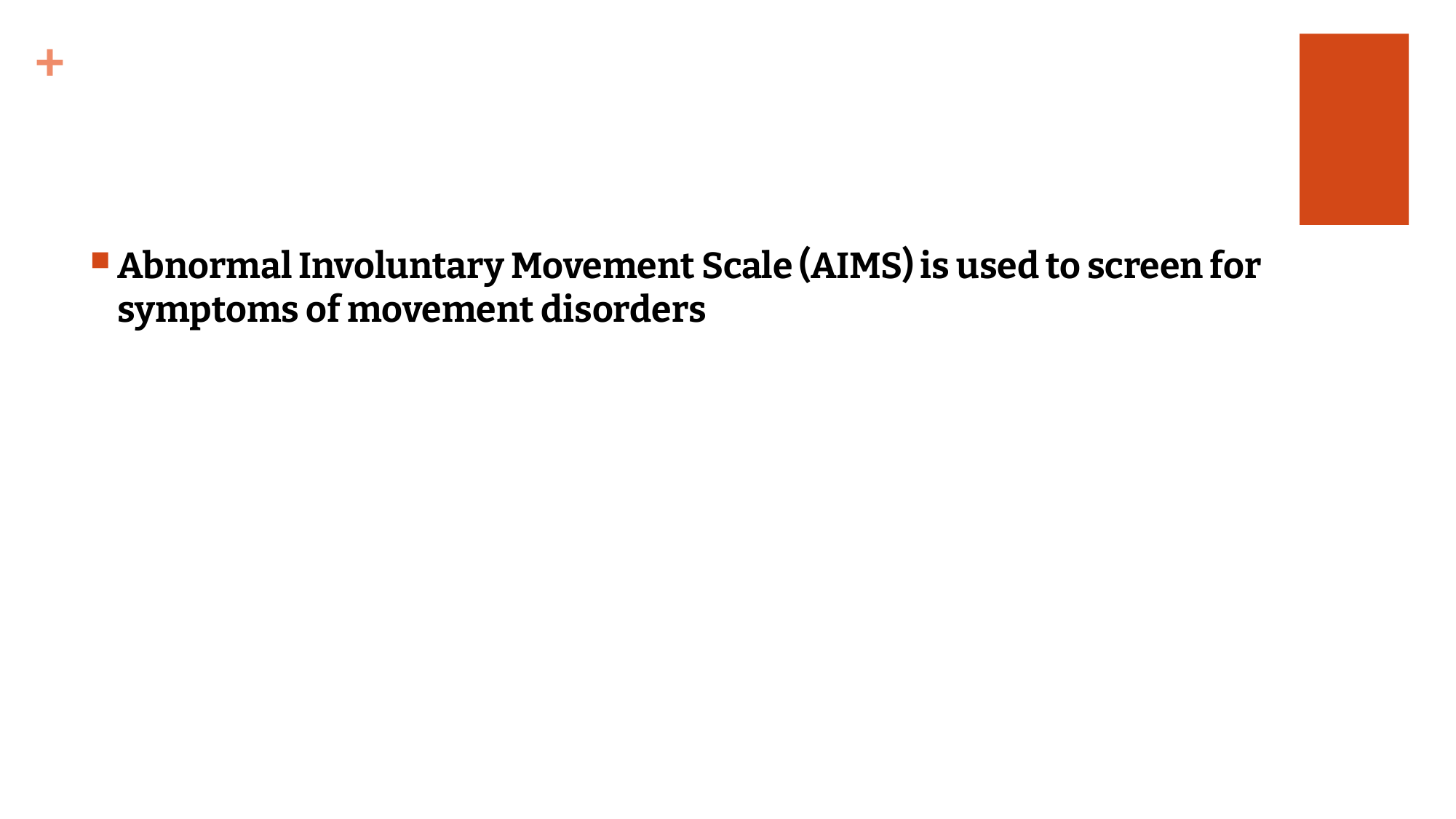

#

Abnormal Involuntary Movement Scale (AIMS) is used to screen for symptoms of movement disorders